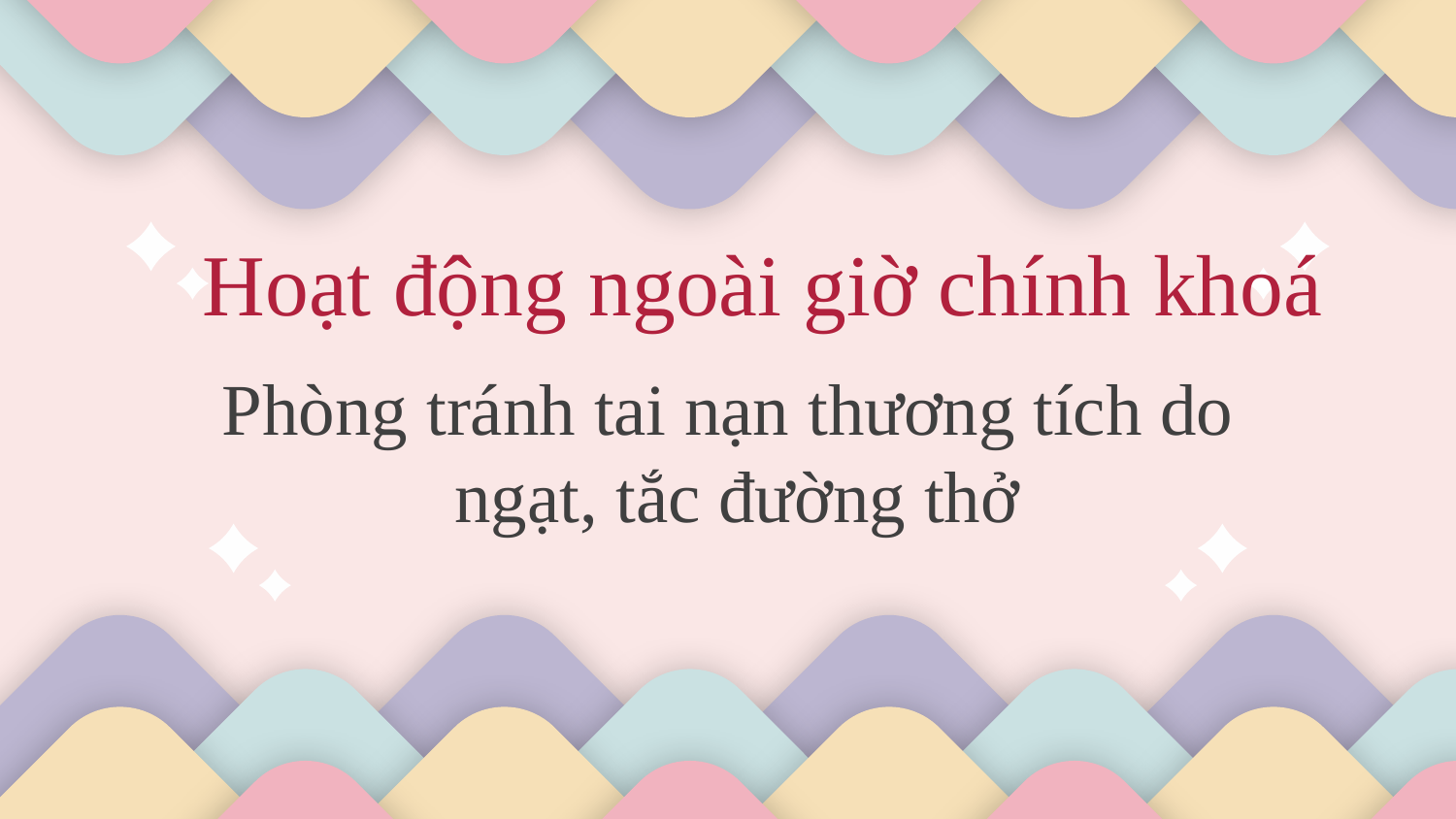

# Hoạt động ngoài giờ chính khoá
Phòng tránh tai nạn thương tích do
ngạt, tắc đường thở